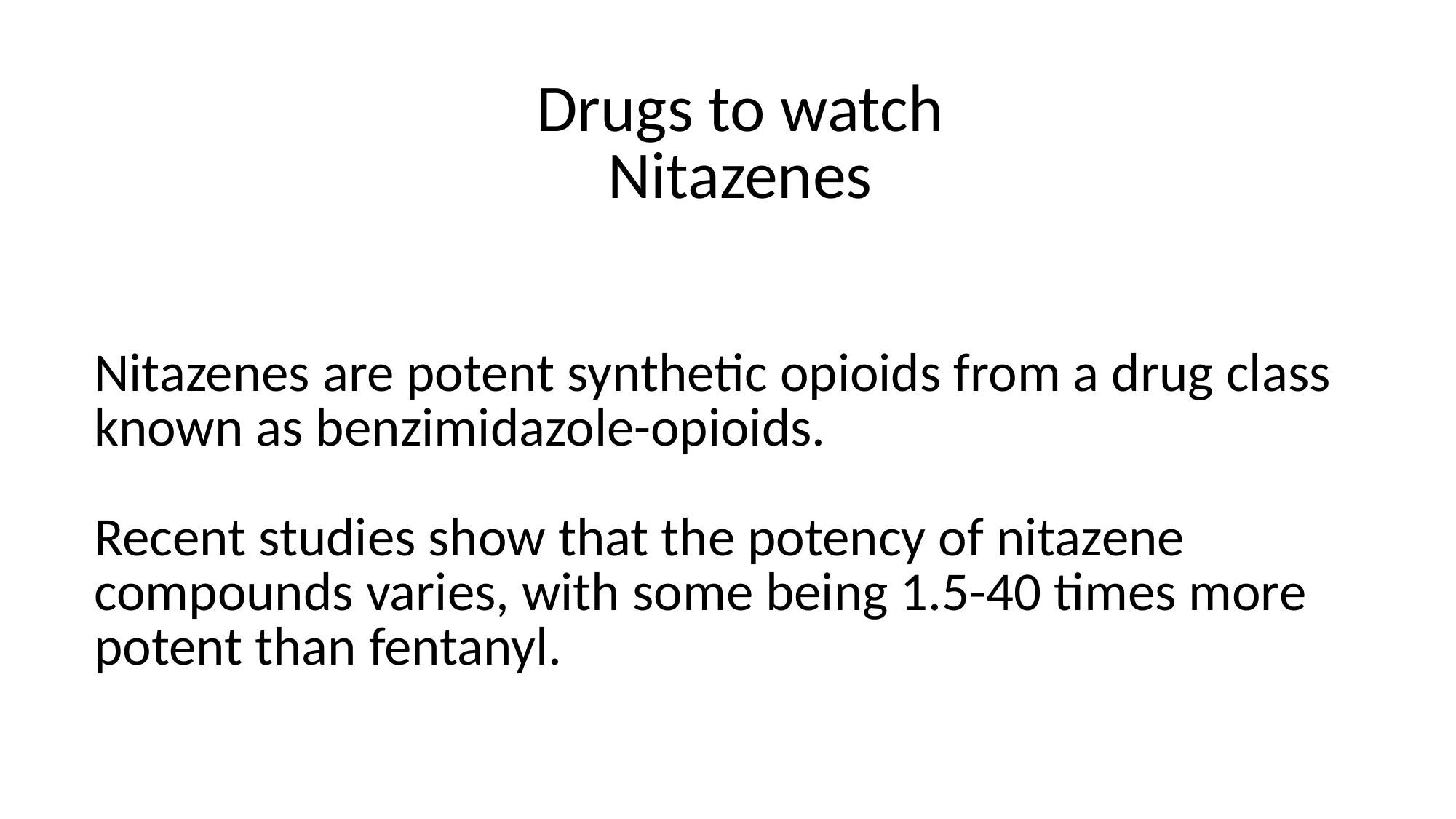

| Drugs to watch Nitazenes |
| --- |
| Nitazenes are potent synthetic opioids from a drug class known as benzimidazole-opioids. Recent studies show that the potency of nitazene compounds varies, with some being 1.5-40 times more potent than fentanyl. |